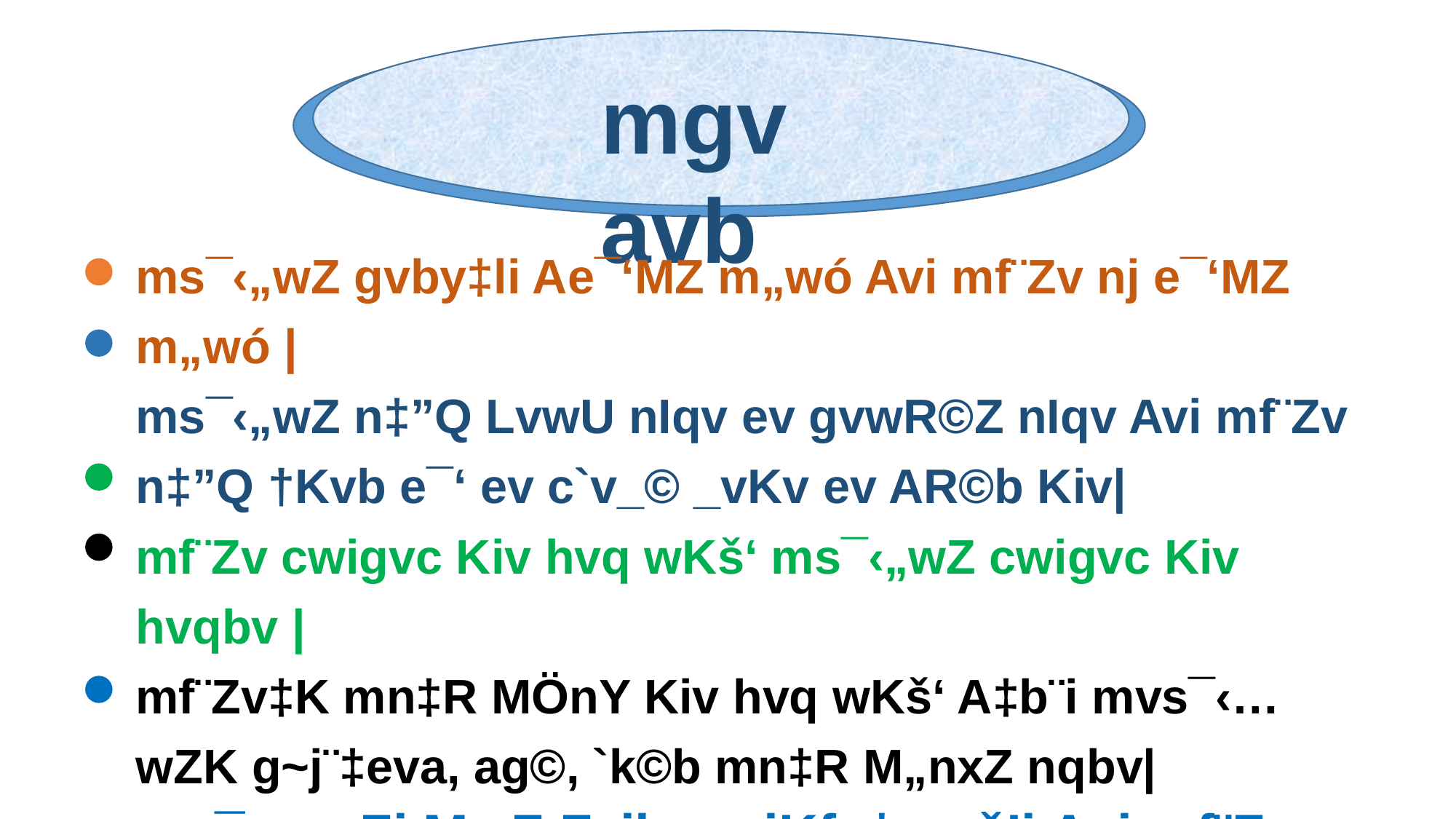

mgvavb
ms¯‹„wZ gvby‡li Ae¯‘MZ m„wó Avi mf¨Zv nj e¯‘MZ m„wó |
ms¯‹„wZ n‡”Q LvwU nIqv ev gvwR©Z nIqv Avi mf¨Zv n‡”Q †Kvb e¯‘ ev c`v_© _vKv ev AR©b Kiv|
mf¨Zv cwigvc Kiv hvq wKš‘ ms¯‹„wZ cwigvc Kiv hvqbv |
mf¨Zv‡K mn‡R MÖnY Kiv hvq wKš‘ A‡b¨i mvs¯‹…wZK g~j¨‡eva, ag©, `k©b mn‡R M„nxZ nqbv|
ms¯‹…wZi MwZ Zzjbvg~jKfv‡e gš’i Avi mf¨Zv `ª~ZMwZ‡Z GwM‡q P‡j|